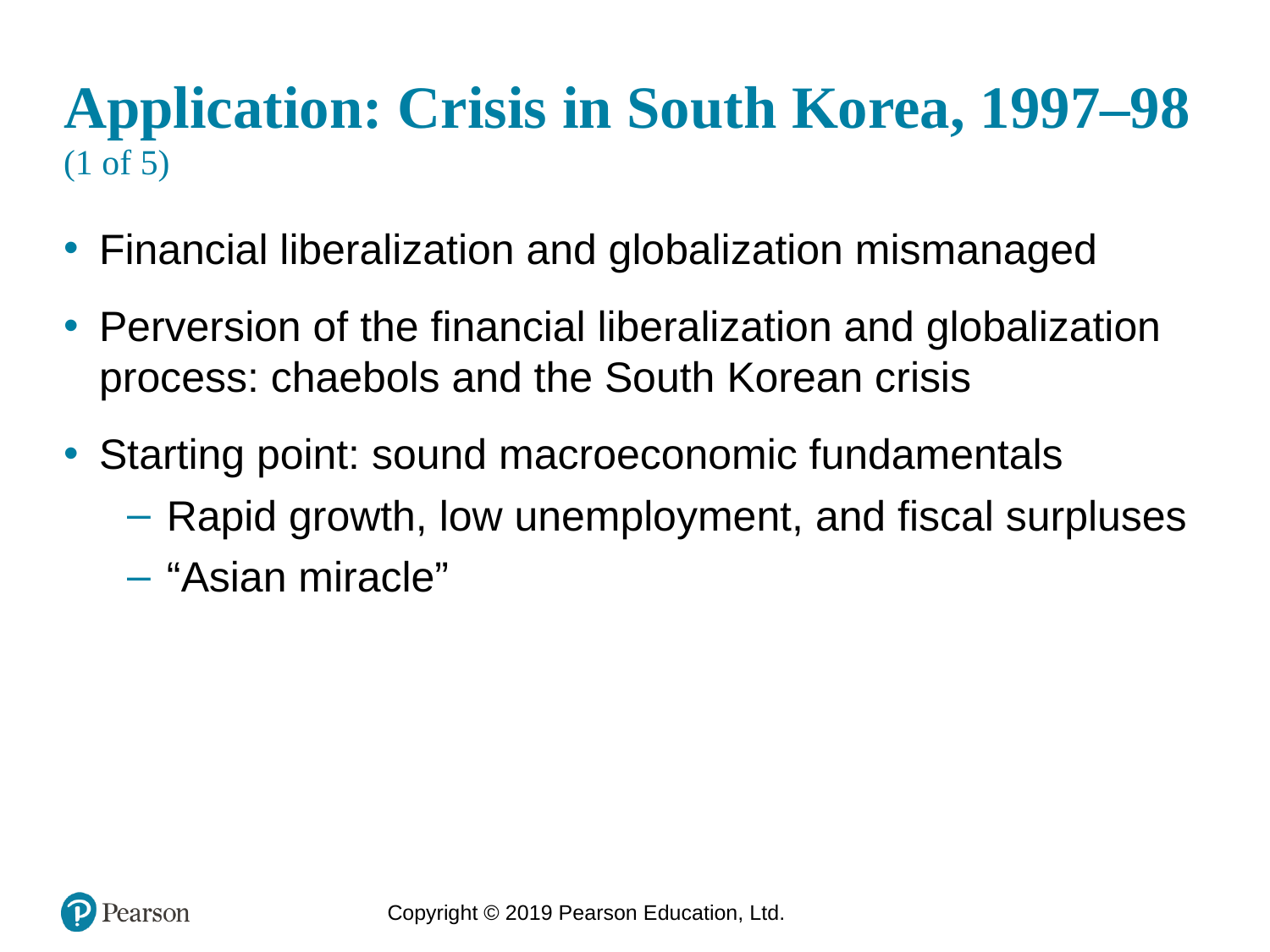

# Application: Crisis in South Korea, 1997–98 (1 of 5)
Financial liberalization and globalization mismanaged
Perversion of the financial liberalization and globalization process: chaebols and the South Korean crisis
Starting point: sound macroeconomic fundamentals
Rapid growth, low unemployment, and fiscal surpluses
“Asian miracle”